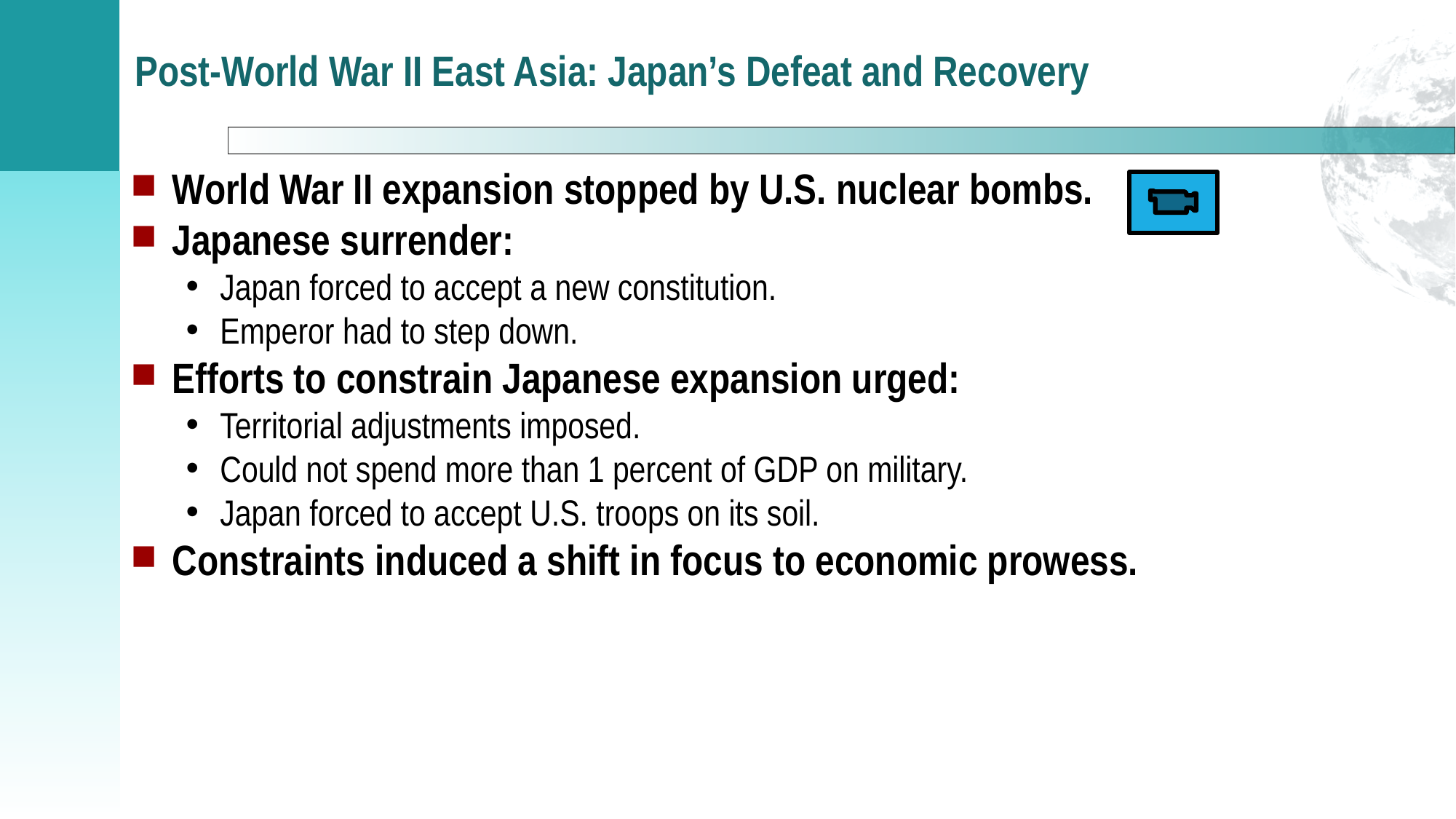

# Post-World War II East Asia: Japan’s Defeat and Recovery
World War II expansion stopped by U.S. nuclear bombs.
Japanese surrender:
Japan forced to accept a new constitution.
Emperor had to step down.
Efforts to constrain Japanese expansion urged:
Territorial adjustments imposed.
Could not spend more than 1 percent of GDP on military.
Japan forced to accept U.S. troops on its soil.
Constraints induced a shift in focus to economic prowess.